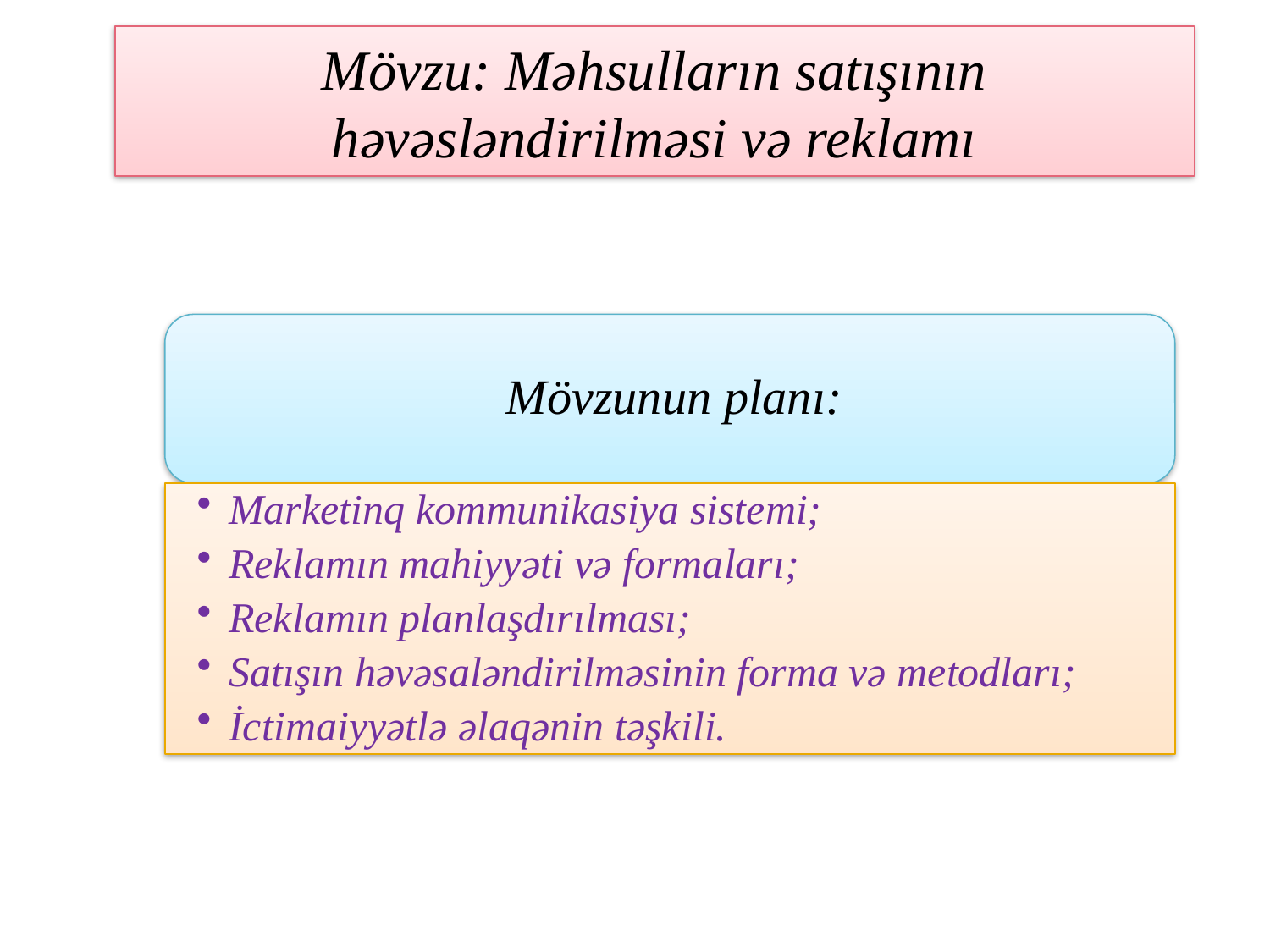

# Mövzu: Məhsulların satışının həvəsləndirilməsi və reklamı
Mövzunun planı:
Marketinq kommunikasiya sistemi;
Reklamın mahiyyəti və formaları;
Reklamın planlaşdırılması;
Satışın həvəsaləndirilməsinin forma və metodları;
İctimaiyyətlə əlaqənin təşkili.